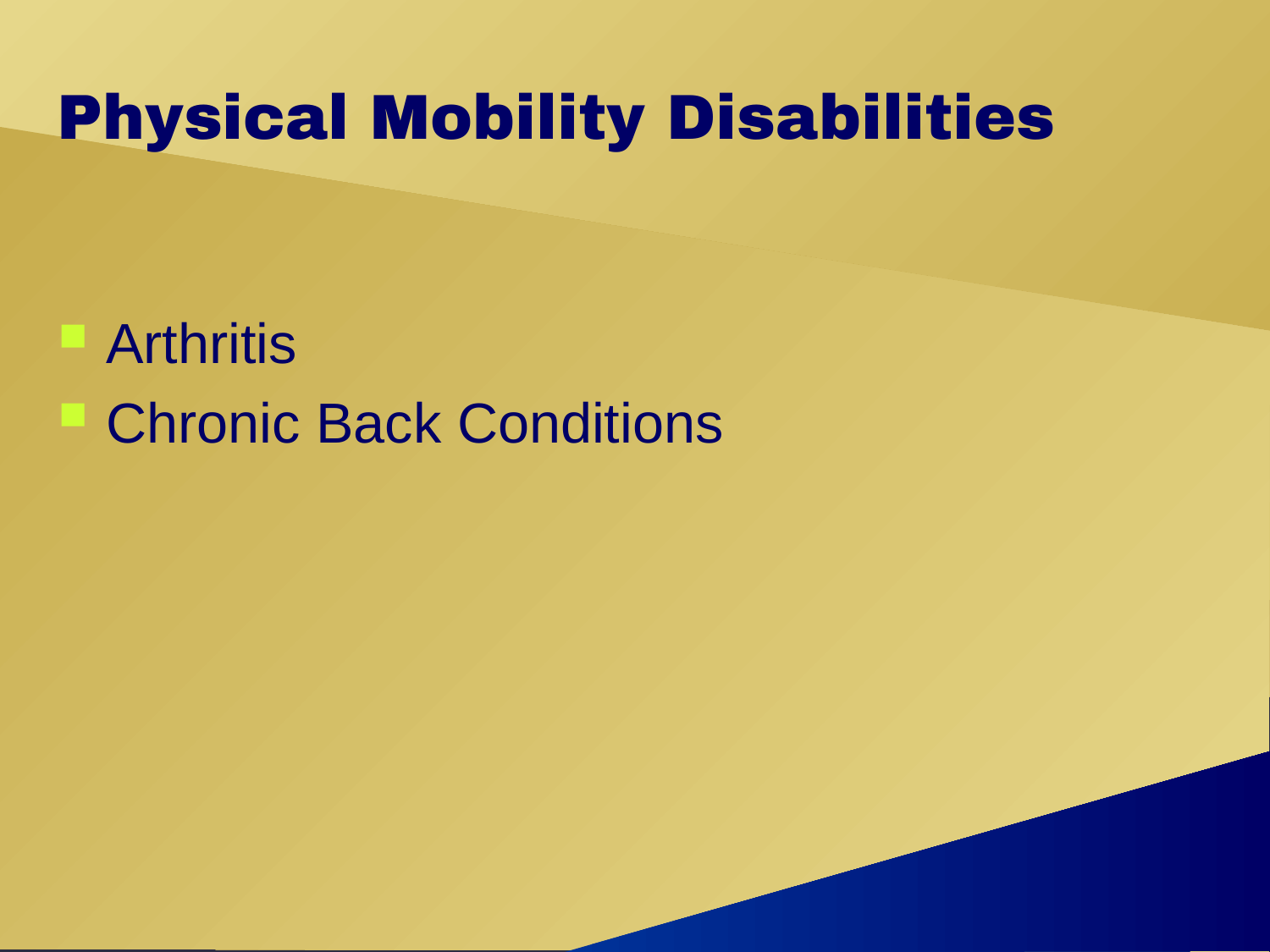

# Physical Mobility Disabilities

Arthritis
Chronic Back Conditions